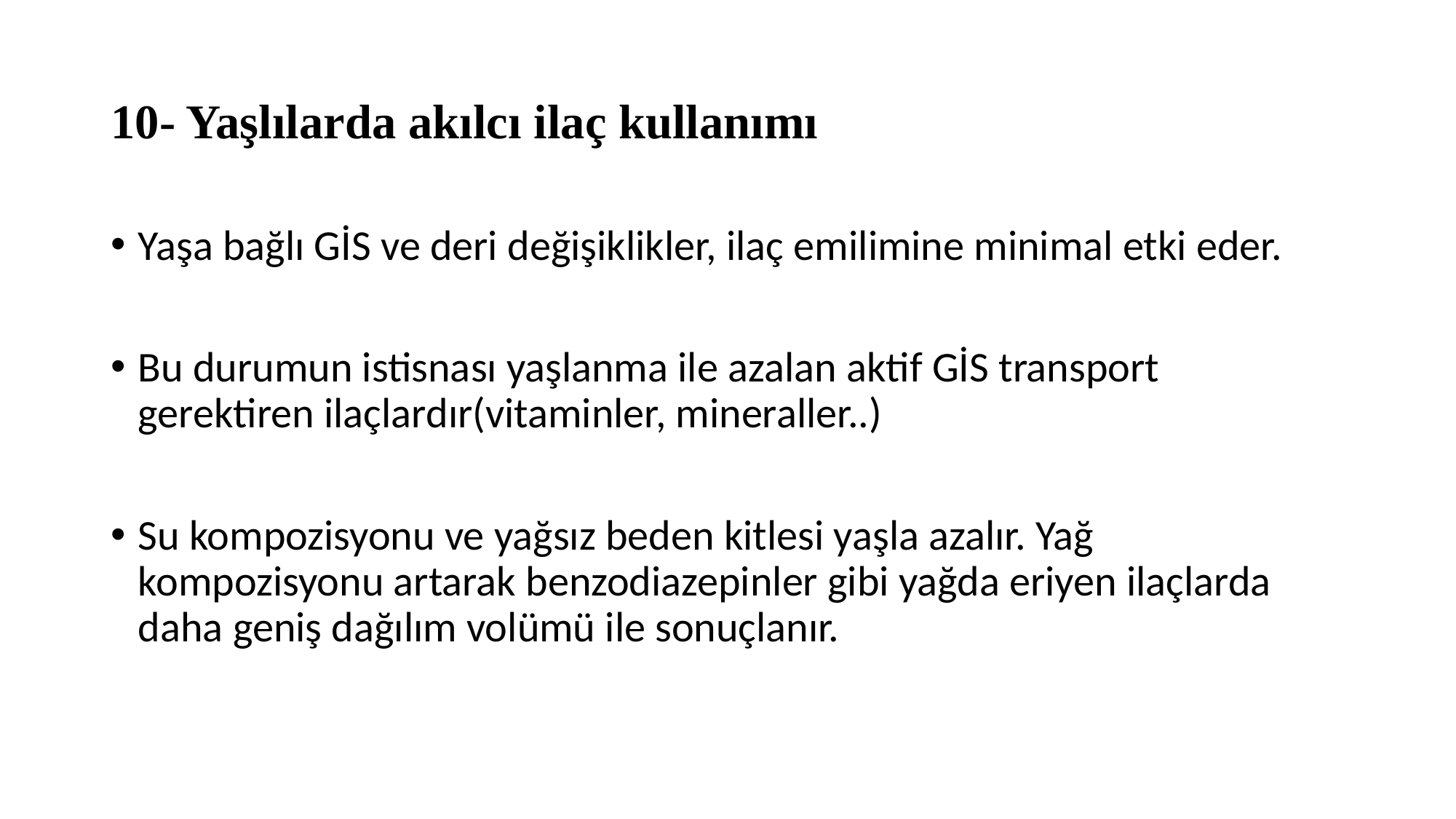

# 10- Yaşlılarda akılcı ilaç kullanımı
Yaşa bağlı GİS ve deri değişiklikler, ilaç emilimine minimal etki eder.

Bu durumun istisnası yaşlanma ile azalan aktif GİS transport gerektiren ilaçlardır(vitaminler, mineraller..)

Su kompozisyonu ve yağsız beden kitlesi yaşla azalır. Yağ kompozisyonu artarak benzodiazepinler gibi yağda eriyen ilaçlarda daha geniş dağılım volümü ile sonuçlanır.